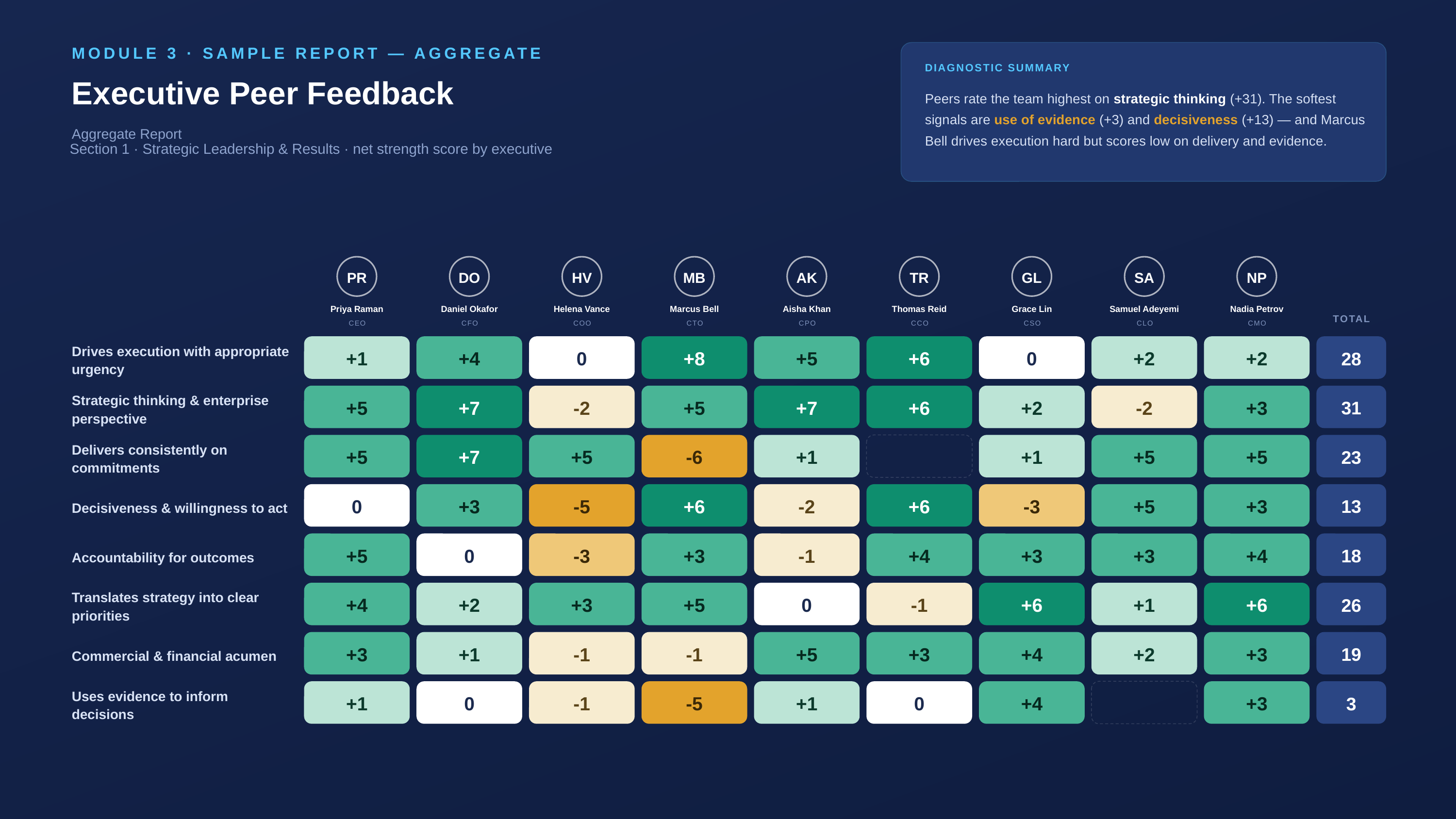

MODULE 3 · SAMPLE REPORT — AGGREGATE

DIAGNOSTIC SUMMARY
Executive Peer Feedback
Peers rate the team highest on strategic thinking (+31). The softest signals are use of evidence (+3) and decisiveness (+13) — and Marcus Bell drives execution hard but scores low on delivery and evidence.
Aggregate Report
Section 1 · Strategic Leadership & Results · net strength score by executive
TOTAL

PR
DO
HV
MB
AK
TR
GL
SA
NP
Priya Raman
Daniel Okafor
Helena Vance
Marcus Bell
Aisha Khan
Thomas Reid
Grace Lin
Samuel Adeyemi
Nadia Petrov
CEO
CFO
COO
CTO
CPO
CCO
CSO
CLO
CMO
Drives execution with appropriate urgency
+1

+4

0

+8

+5

+6

0

+2

+2

28

Strategic thinking & enterprise perspective
+5

+7

-2

+5

+7

+6

+2

-2

+3

31

Delivers consistently on commitments
+5

+7

+5

-6

+1

+1

+5

+5

23

Decisiveness & willingness to act
0

+3

-5

+6

-2

+6

-3

+5

+3

13

Accountability for outcomes
+5

0

-3

+3

-1

+4

+3

+3

+4

18

Translates strategy into clear priorities
+4

+2

+3

+5

0

-1

+6

+1

+6

26

Commercial & financial acumen
+3

+1

-1

-1

+5

+3

+4

+2

+3

19

Uses evidence to inform decisions
+1

0

-1

-5

+1

0

+4

+3

3